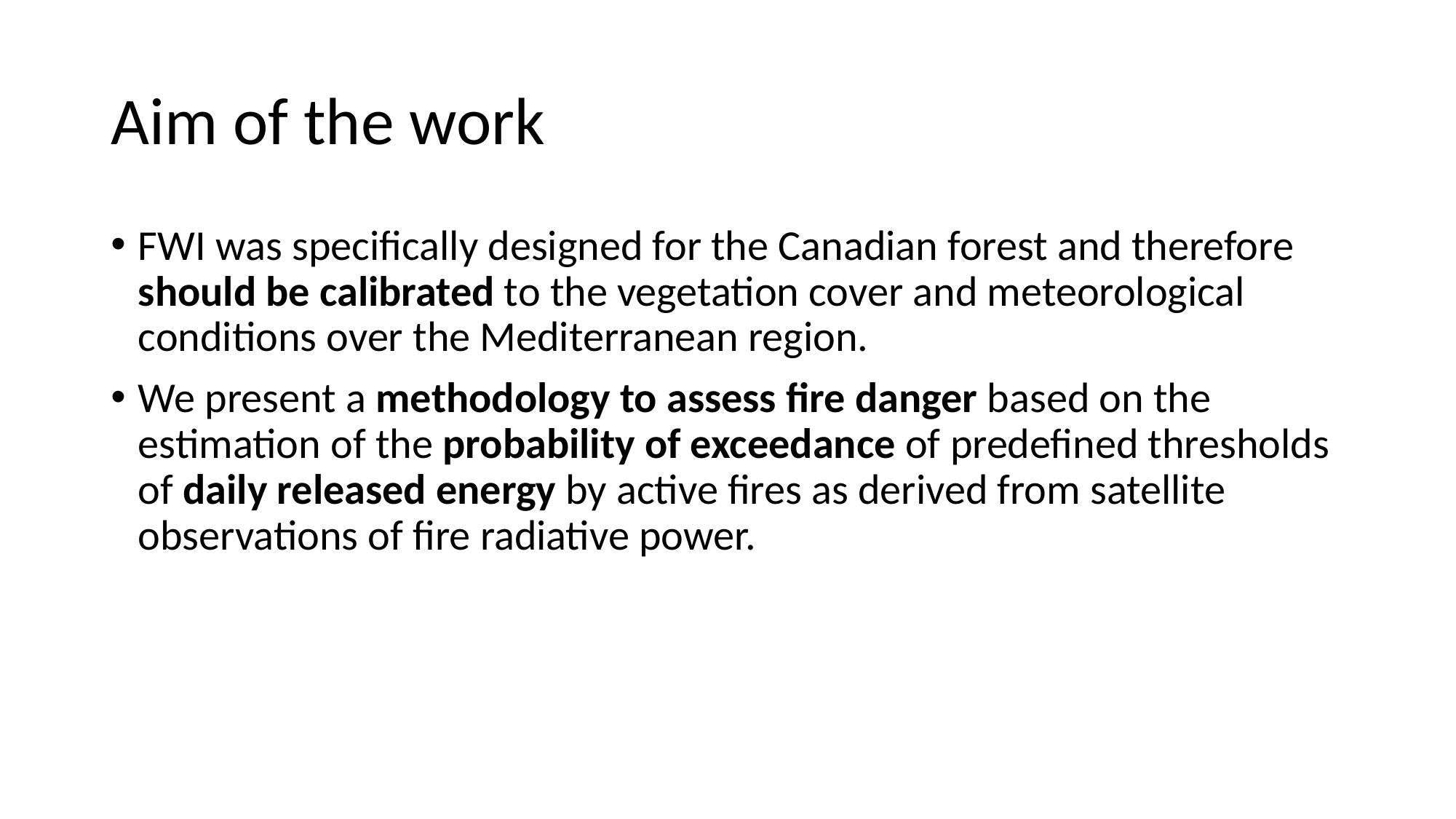

# Aim of the work
FWI was specifically designed for the Canadian forest and therefore should be calibrated to the vegetation cover and meteorological conditions over the Mediterranean region.
We present a methodology to assess fire danger based on the estimation of the probability of exceedance of predefined thresholds of daily released energy by active fires as derived from satellite observations of fire radiative power.